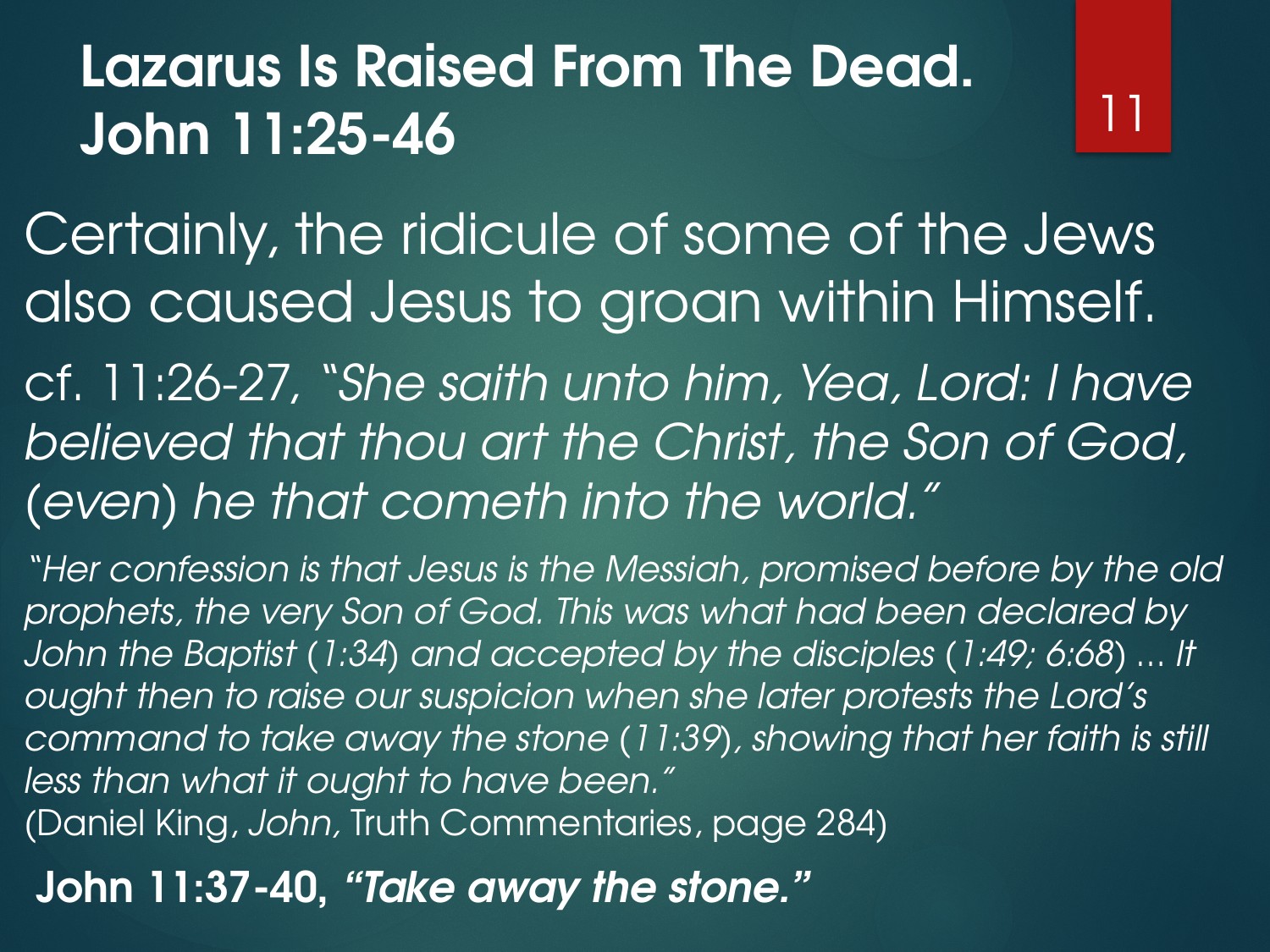

# Lazarus Is Raised From The Dead. John 11:25-46
11
Certainly, the ridicule of some of the Jews also caused Jesus to groan within Himself.
cf. 11:26-27, “She saith unto him, Yea, Lord: I have believed that thou art the Christ, the Son of God, (even) he that cometh into the world.”
“Her confession is that Jesus is the Messiah, promised before by the old prophets, the very Son of God. This was what had been declared by John the Baptist (1:34) and accepted by the disciples (1:49; 6:68) … It ought then to raise our suspicion when she later protests the Lord’s command to take away the stone (11:39), showing that her faith is still less than what it ought to have been.”
(Daniel King, John, Truth Commentaries, page 284)
 John 11:37-40, “Take away the stone.”